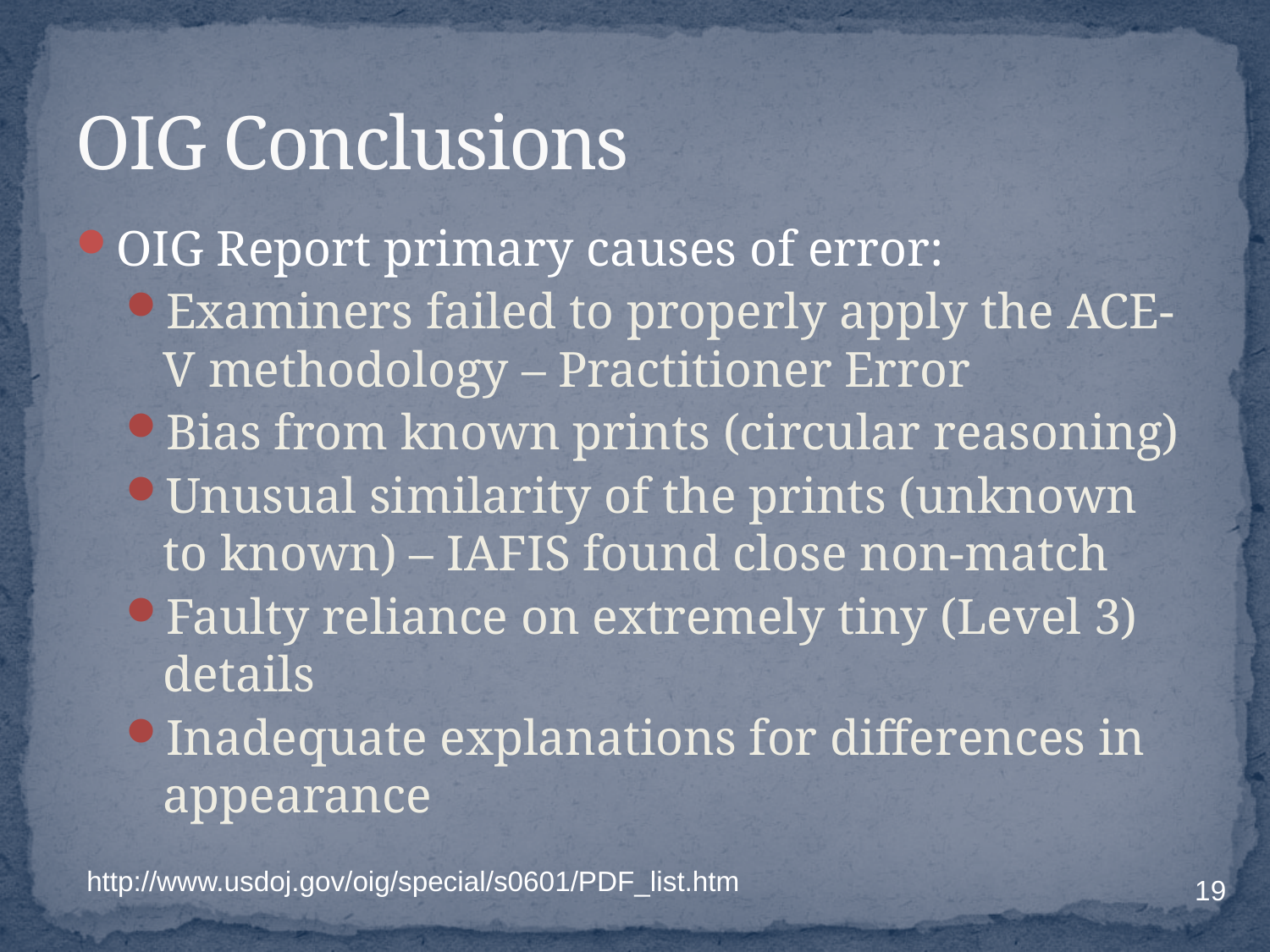

# OIG Conclusions
OIG Report primary causes of error:
Examiners failed to properly apply the ACE-V methodology – Practitioner Error
Bias from known prints (circular reasoning)
Unusual similarity of the prints (unknown to known) – IAFIS found close non-match
Faulty reliance on extremely tiny (Level 3) details
Inadequate explanations for differences in appearance
http://www.usdoj.gov/oig/special/s0601/PDF_list.htm
19